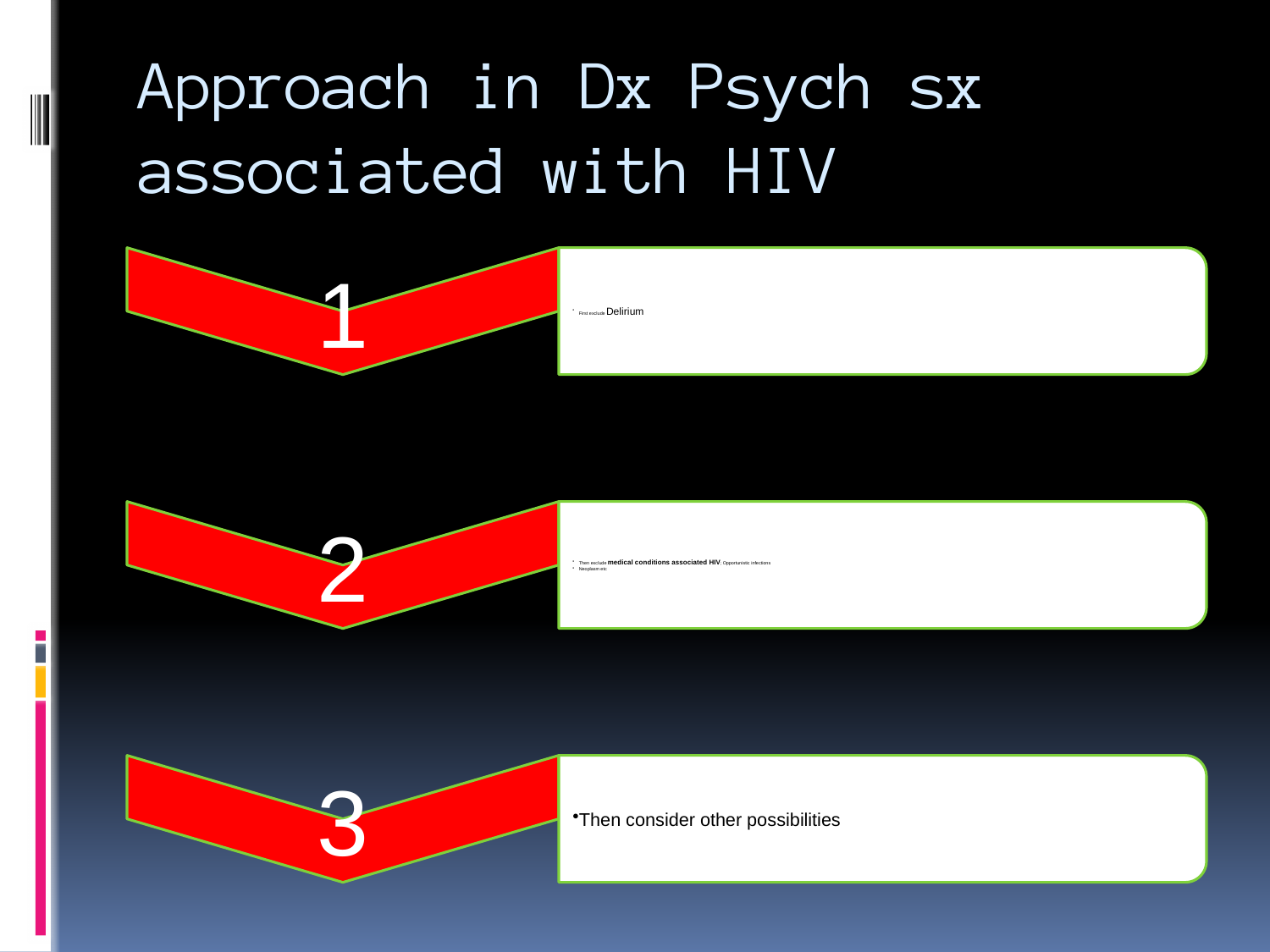

# Approach in Dx Psych sx associated with HIV
1
First exclude Delirium
2
Then exclude medical conditions associated HIV; Opportunistic infections
3
Then consider other possibilities
Neoplasm etc